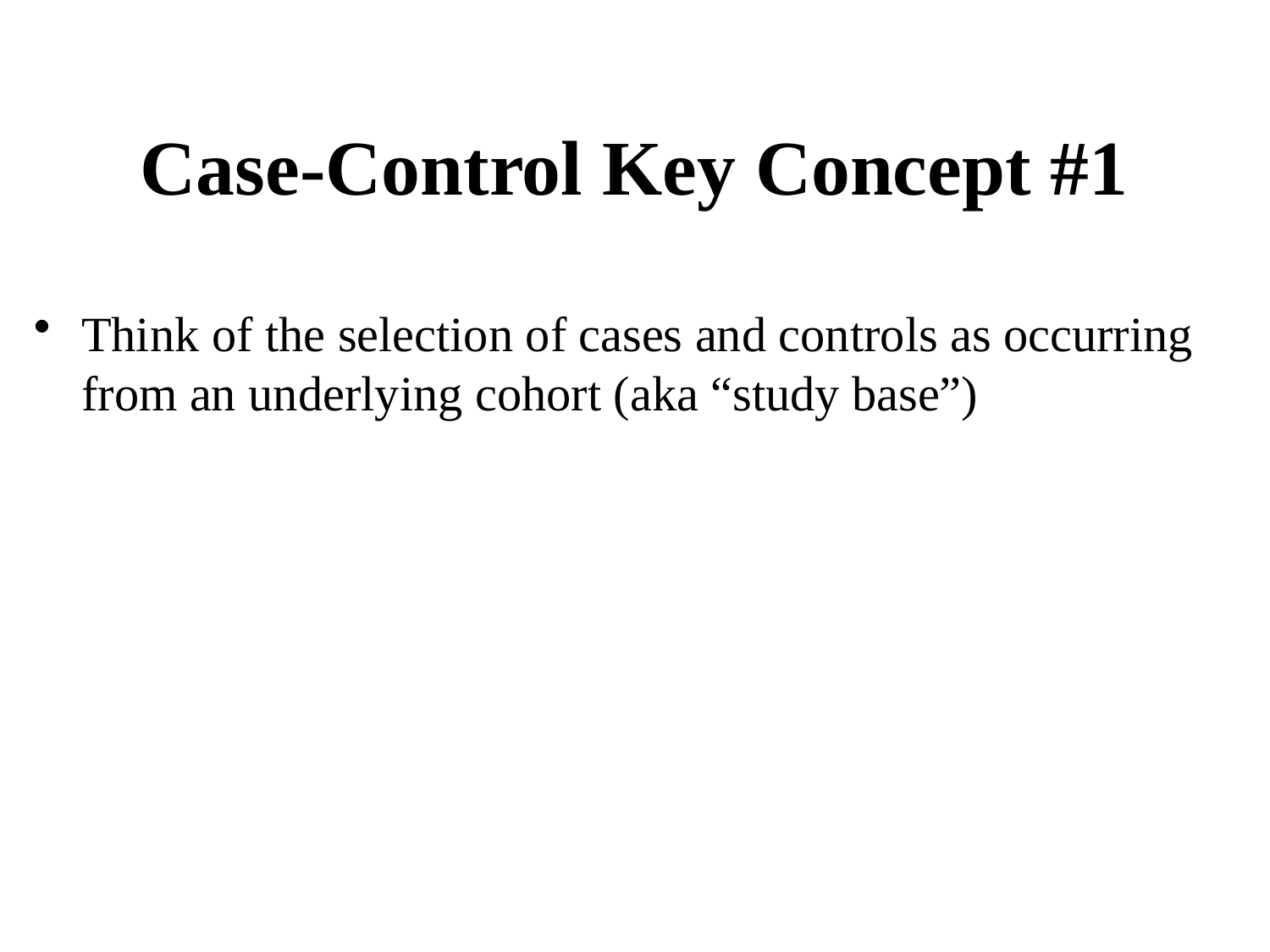

# Case-Control Key Concept #1
Think of the selection of cases and controls as occurring from an underlying cohort (aka “study base”)